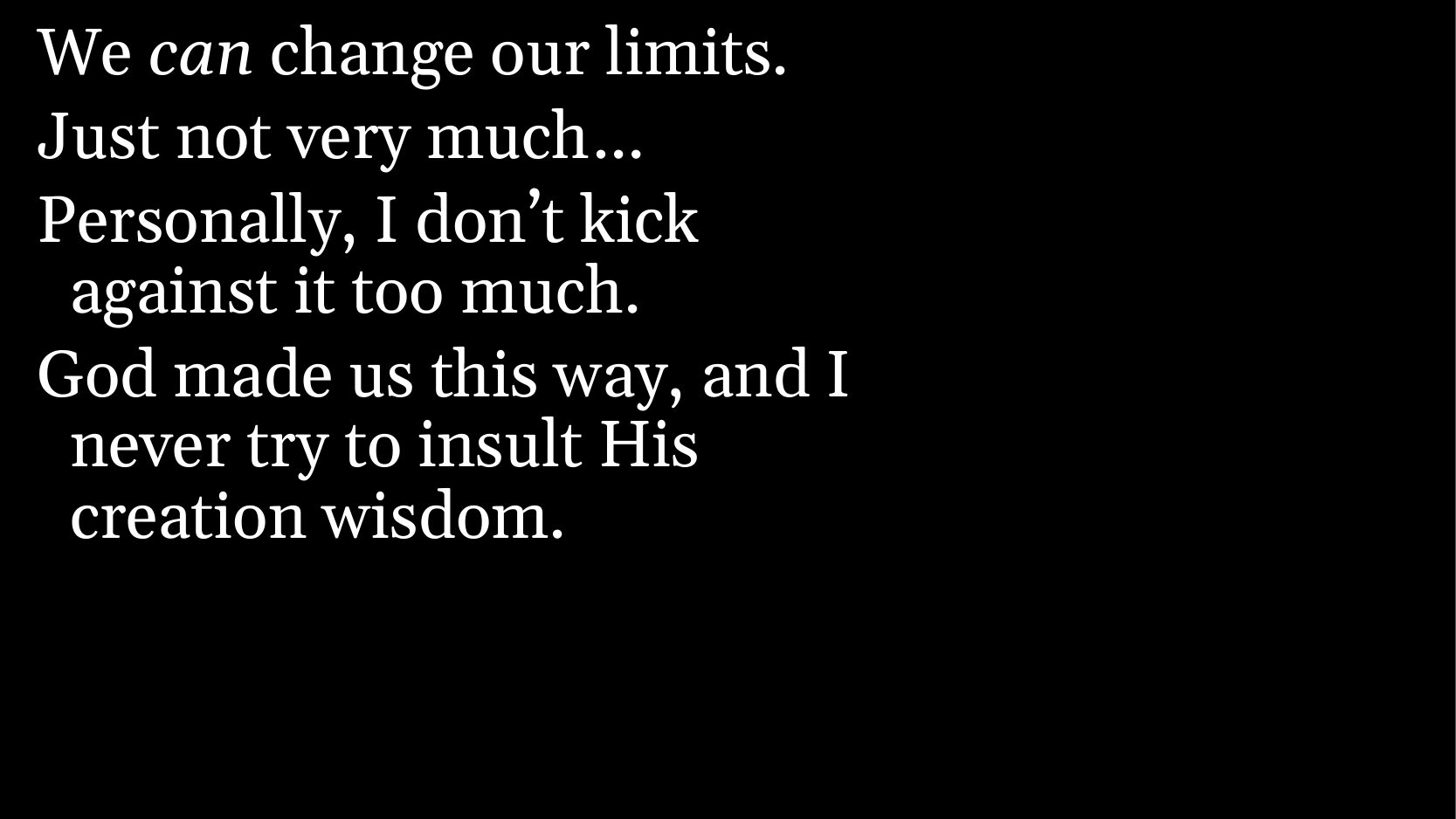

We can change our limits.
Just not very much…
Personally, I don’t kick against it too much.
God made us this way, and I never try to insult His creation wisdom.